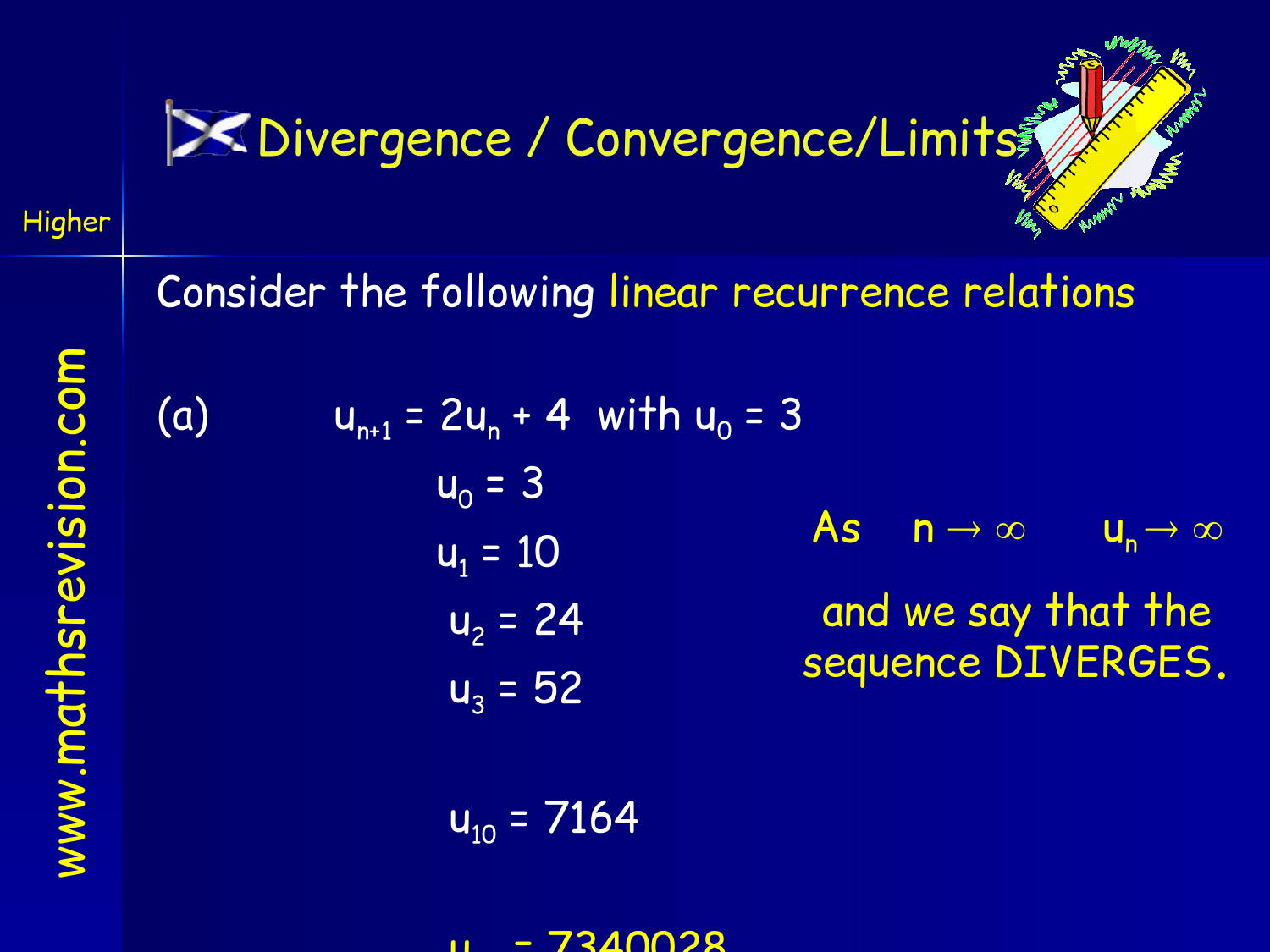

# Divergence / Convergence/Limits
Higher
Consider the following linear recurrence relations

(a)	    un+1 = 2un + 4  with u0 = 3
                      u0 = 3
                      u1 = 10
                       u2 = 24
                       u3 = 52

                       u10 = 7164

                       u20 = 7340028
As    n → ∞      un → ∞
and we say that the sequence DIVERGES.